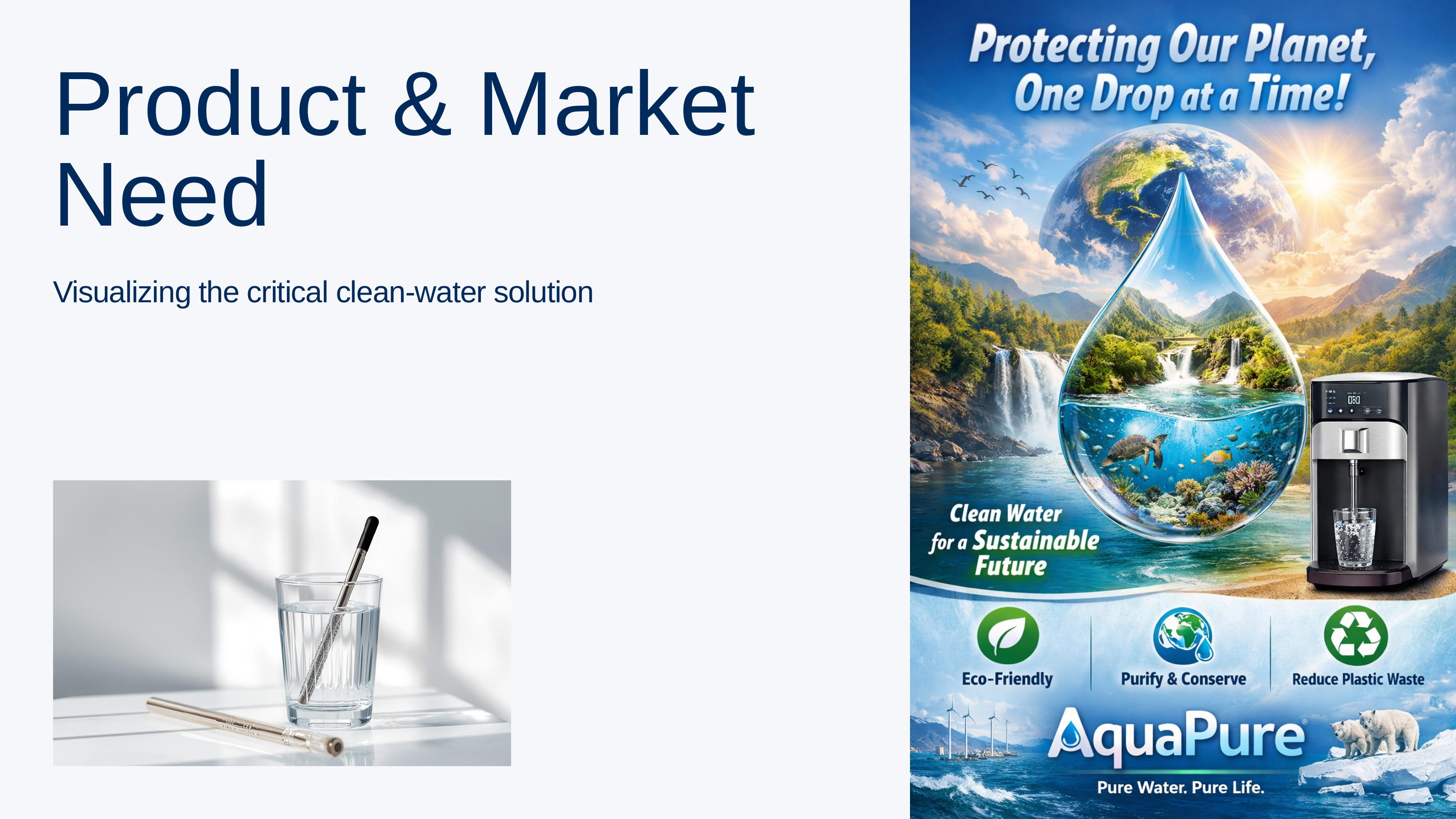

Product & Market Need
Visualizing the critical clean-water solution